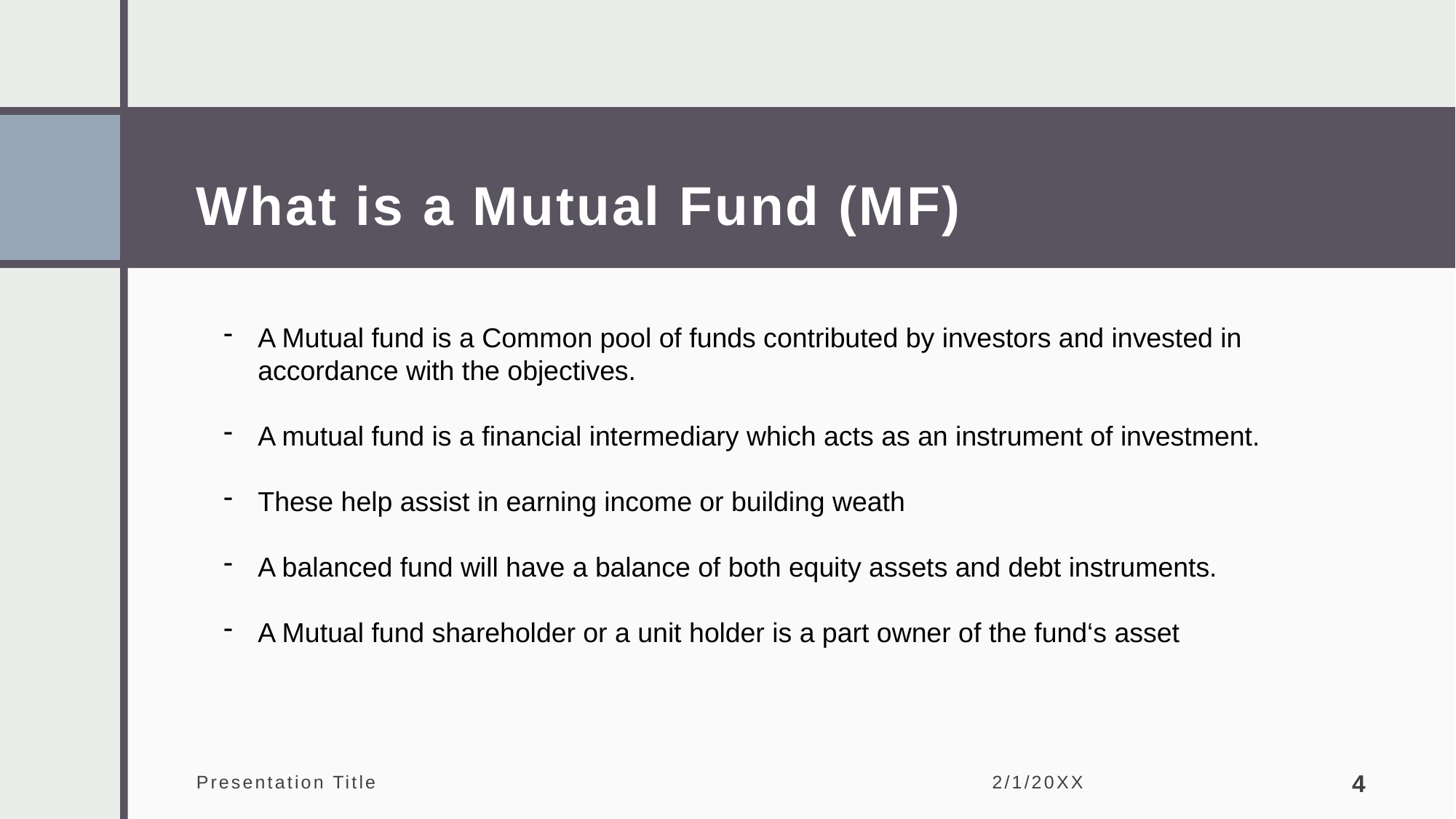

# What is a Mutual Fund (MF)
A Mutual fund is a Common pool of funds contributed by investors and invested in accordance with the objectives.

A mutual fund is a financial intermediary which acts as an instrument of investment.

These help assist in earning income or building weath

A balanced fund will have a balance of both equity assets and debt instruments.

A Mutual fund shareholder or a unit holder is a part owner of the fund‘s asset

Presentation Title
2/1/20XX
4